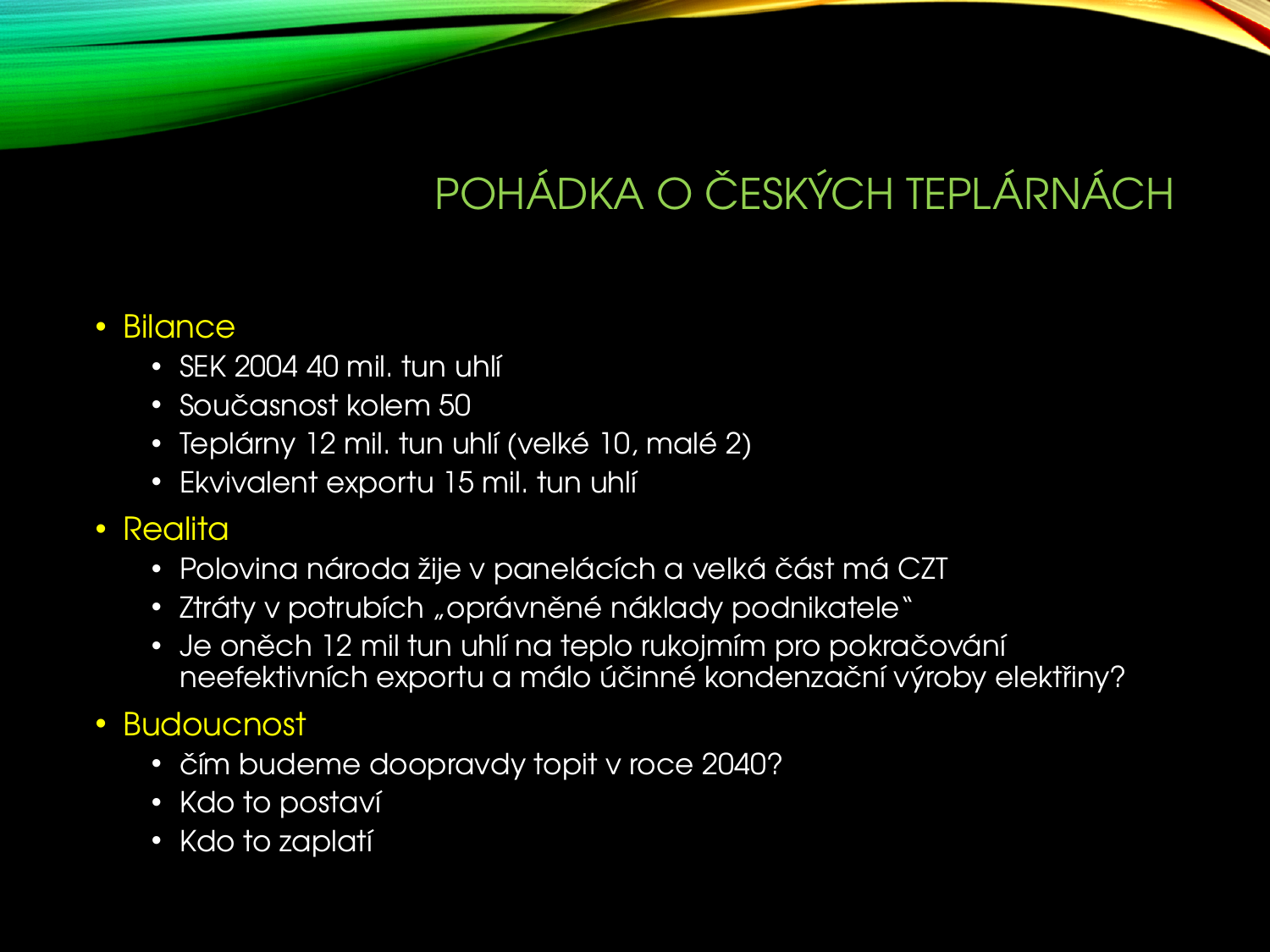

# Pohádka o českých teplárnách
Bilance
SEK 2004 40 mil. tun uhlí
Současnost kolem 50
Teplárny 12 mil. tun uhlí (velké 10, malé 2)
Ekvivalent exportu 15 mil. tun uhlí
Realita
Polovina národa žije v panelácích a velká část má CZT
Ztráty v potrubích „oprávněné náklady podnikatele“
Je oněch 12 mil tun uhlí na teplo rukojmím pro pokračování neefektivních exportu a málo účinné kondenzační výroby elektřiny?
Budoucnost
čím budeme doopravdy topit v roce 2040?
Kdo to postaví
Kdo to zaplatí